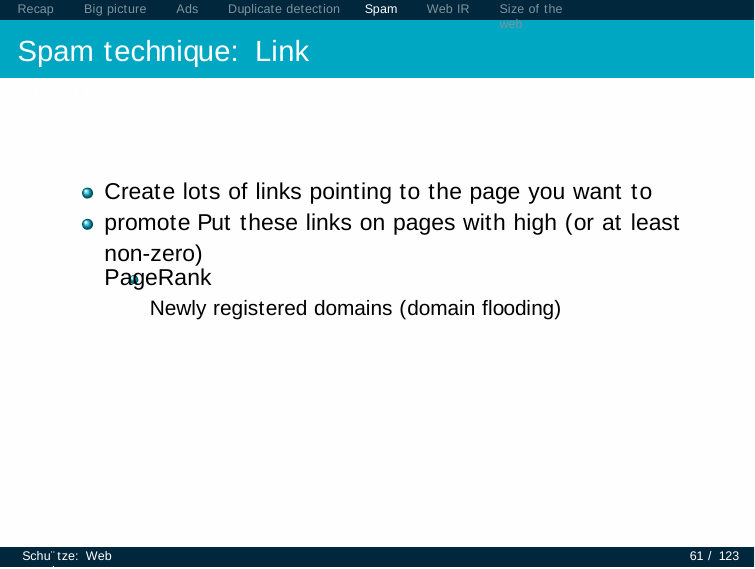

Recap	Big picture	Ads	Duplicate detection

Spam technique:  Link spam
Spam
Web IR
Size of the web

Create lots of links pointing to the page you want to promote Put these links on pages with high (or at least non-zero)
PageRank
Newly registered domains (domain flooding)

Schu¨tze:  Web search
61 / 123